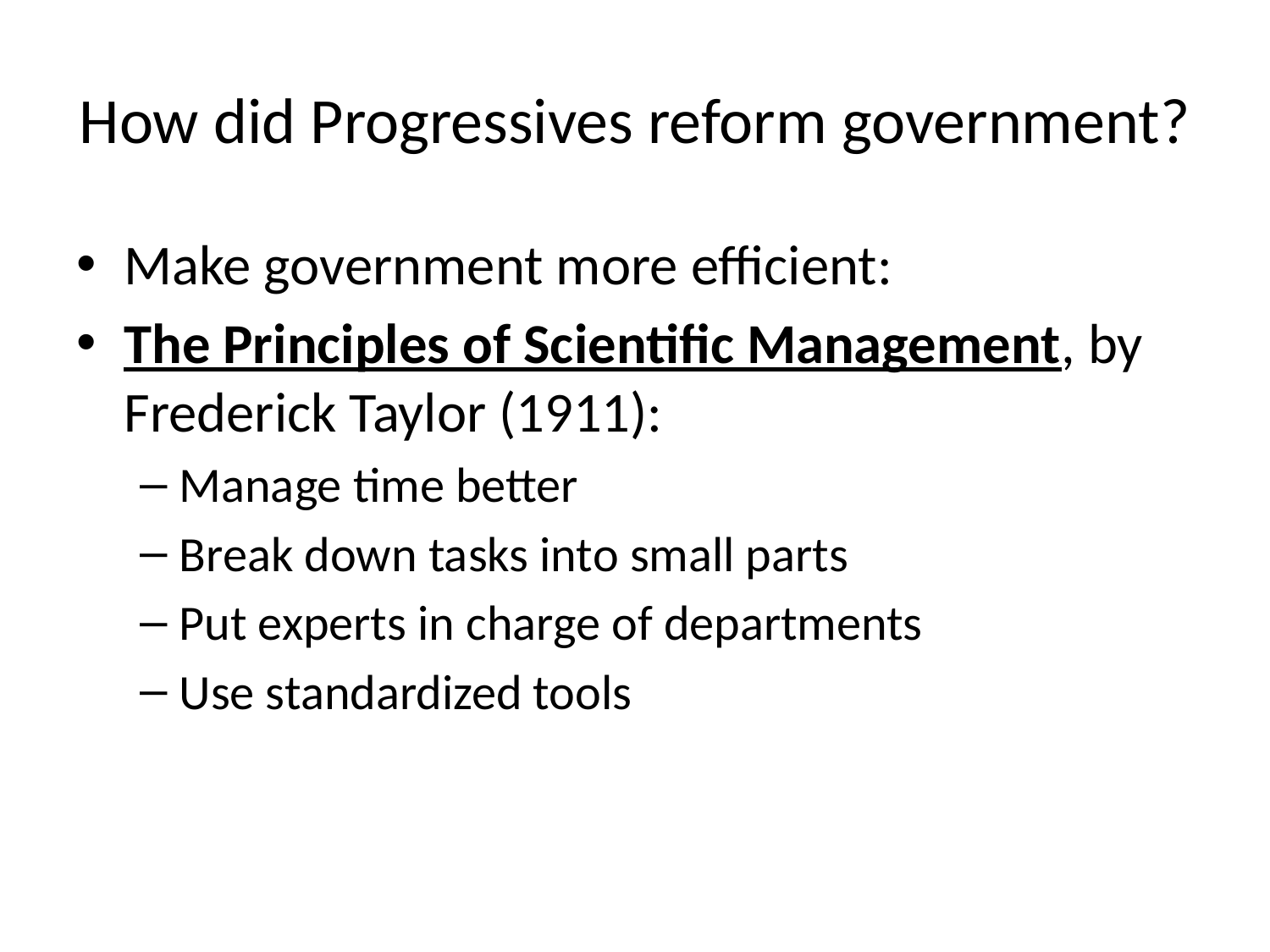

# How did Progressives reform government?
Make government more efficient:
The Principles of Scientific Management, by Frederick Taylor (1911):
Manage time better
Break down tasks into small parts
Put experts in charge of departments
Use standardized tools